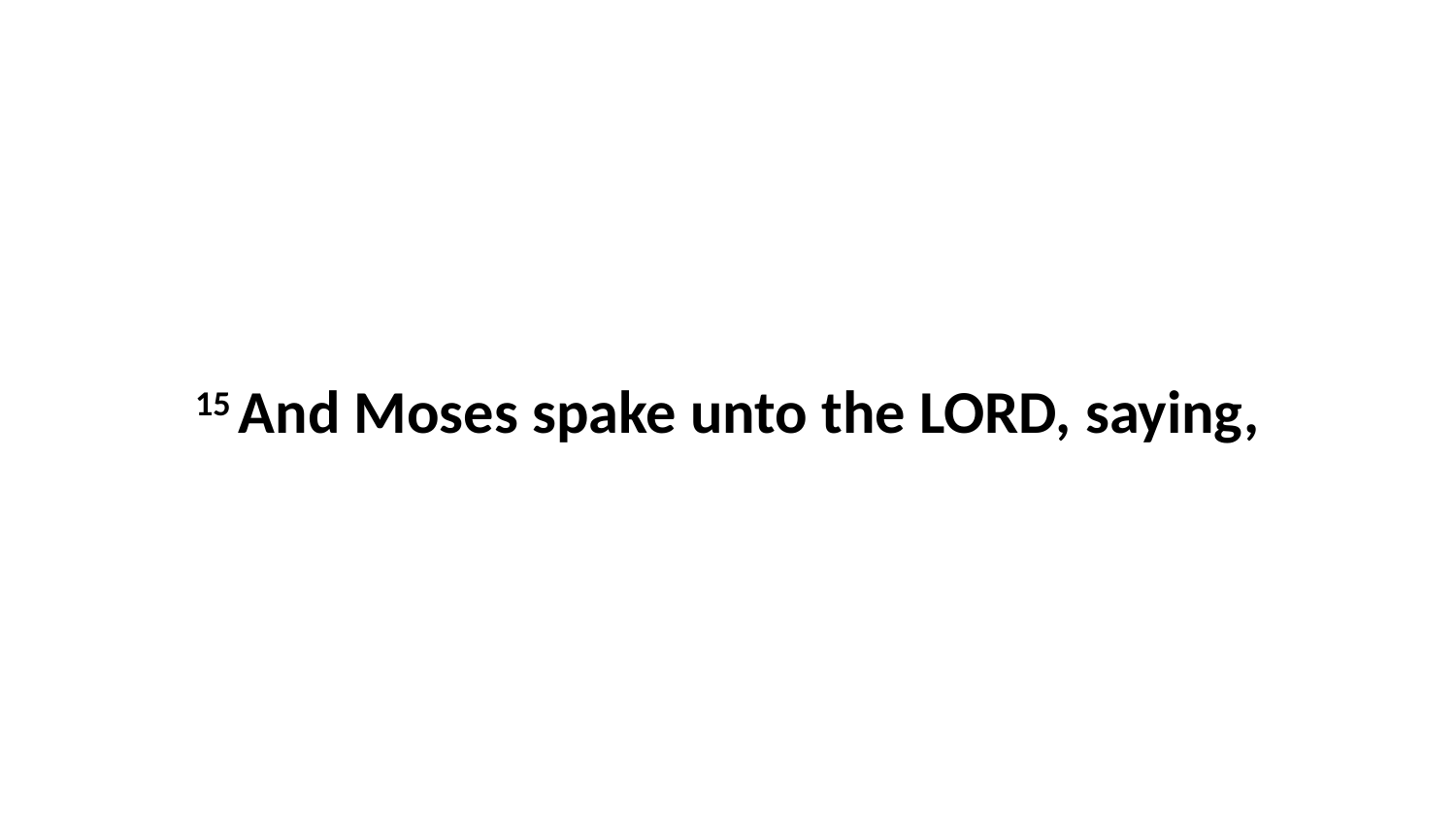

15 And Moses spake unto the LORD, saying,